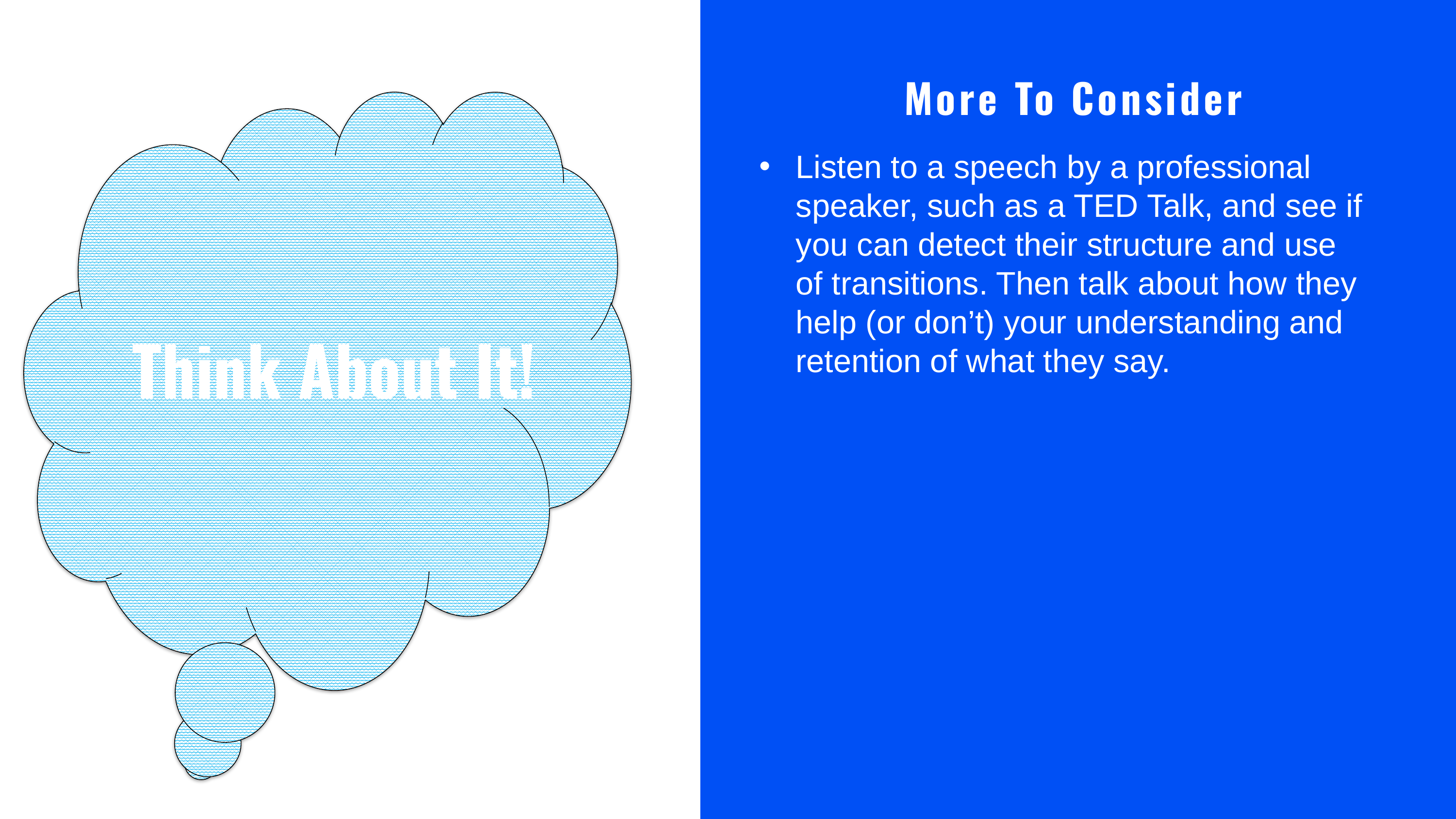

More To Consider

Listen to a speech by a professional speaker, such as a TED Talk, and see if you can detect their structure and use of transitions. Then talk about how they help (or don’t) your understanding and retention of what they say.
Think About It!